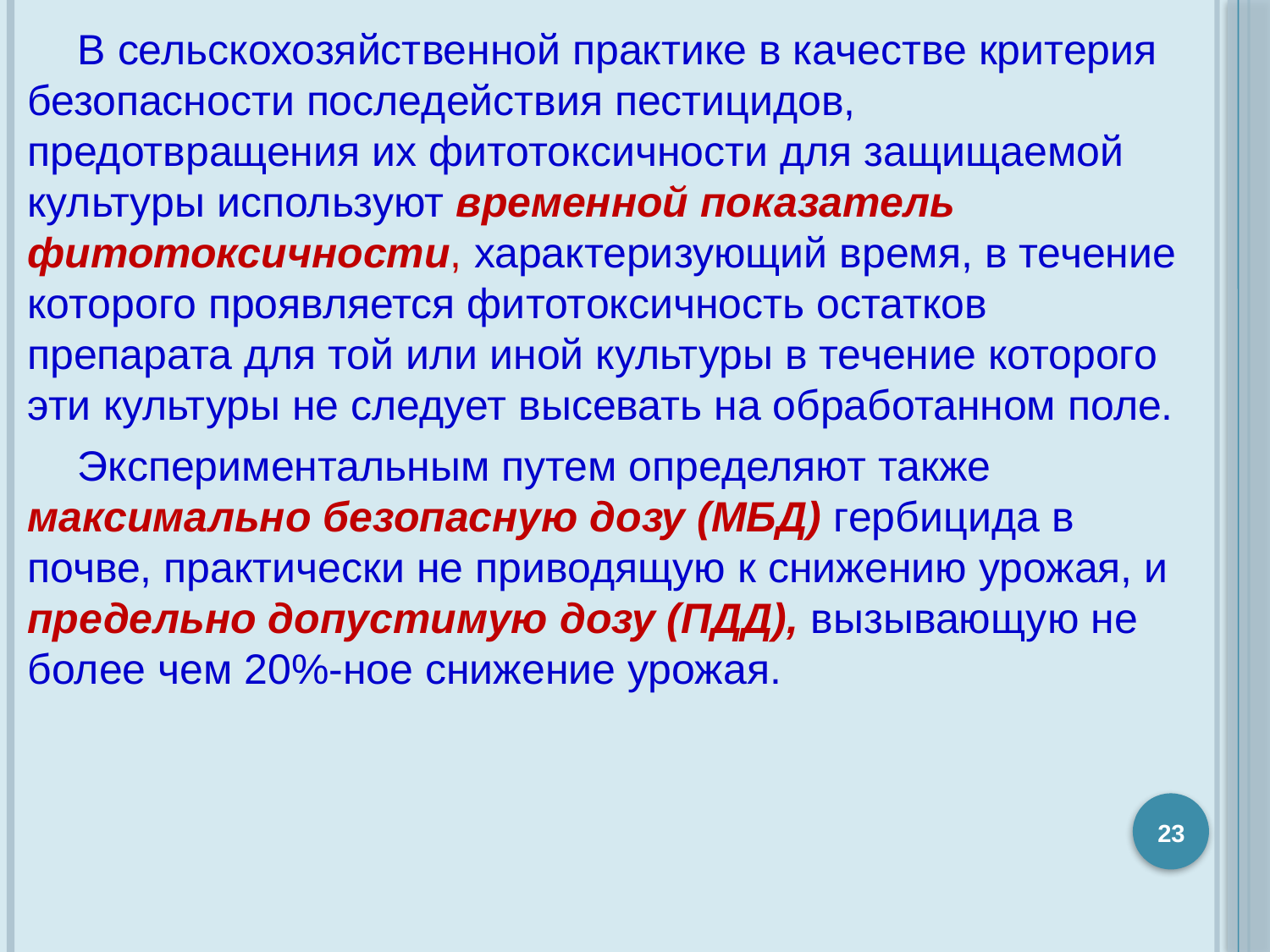

В сельскохозяйственной практике в качестве критерия безопасности последействия пестицидов, предотвращения их фитотоксичности для защищаемой культуры используют временной показатель фитотоксичности, характеризующий время, в течение которого проявляется фитотоксичность остатков препарата для той или иной культуры в течение которого эти культуры не следует высевать на обработанном поле.
Экспериментальным путем определяют также максимально безопасную дозу (МБД) гербицида в почве, практически не приводящую к снижению урожая, и предельно допустимую дозу (ПДД), вызывающую не более чем 20%-ное снижение урожая.
23